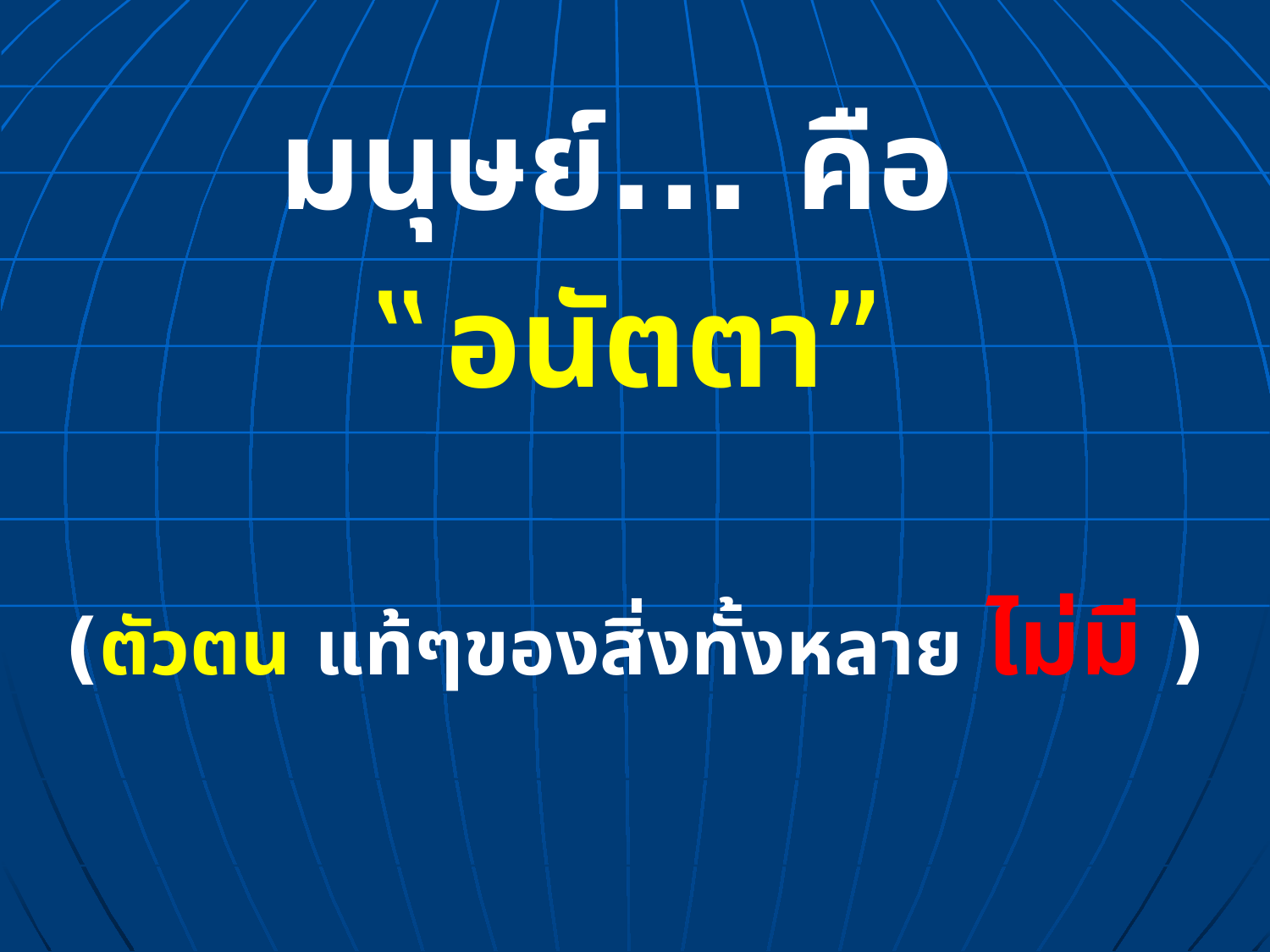

มนุษย์... คือ
“อนัตตา”

(ตัวตน แท้ๆของสิ่งทั้งหลาย ไม่มี )